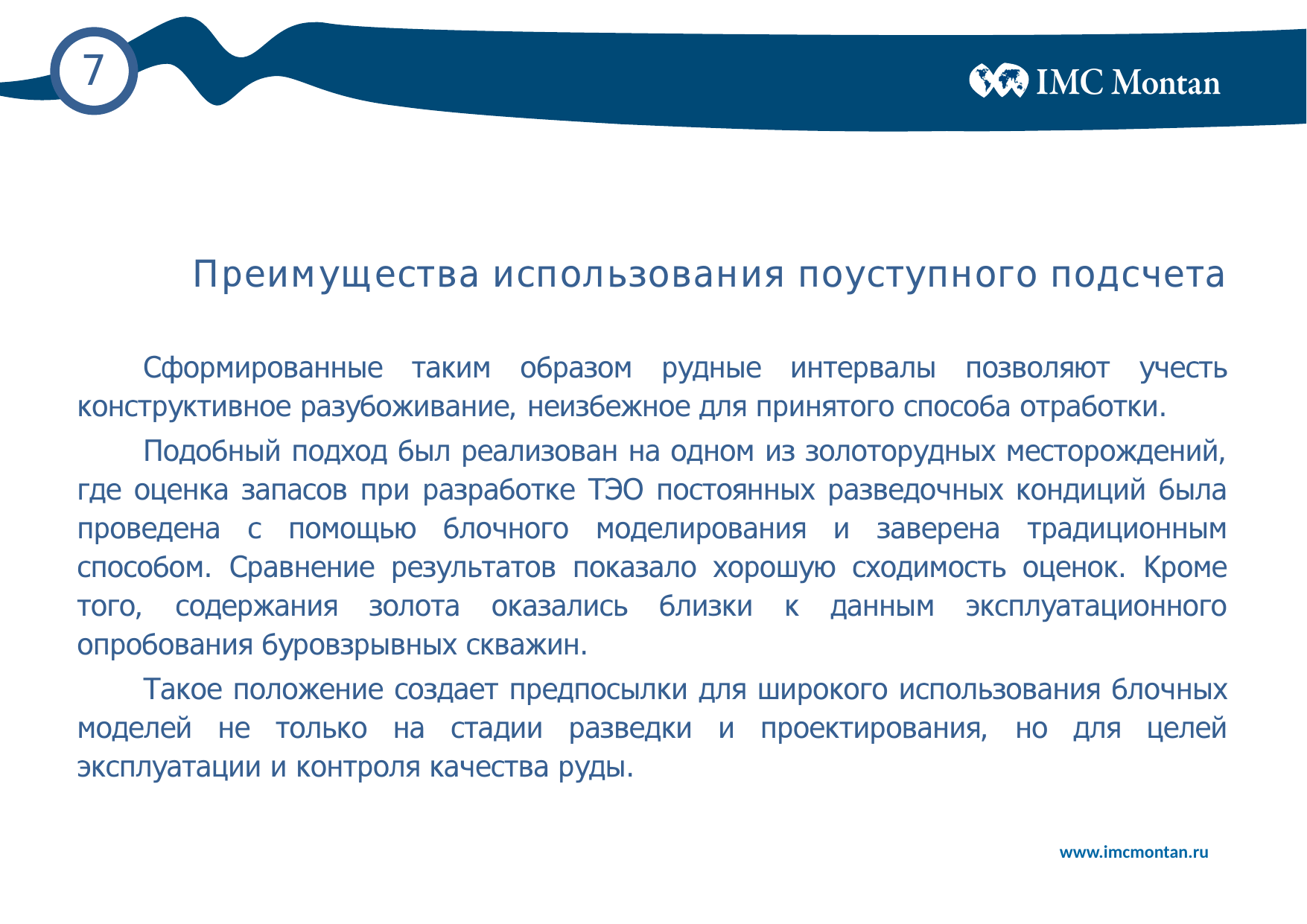

# Преимущества использования поуступного подсчета
Сформированные таким образом рудные интервалы позволяют учесть конструктивное разубоживание, неизбежное для принятого способа отработки.
Подобный подход был реализован на одном из золоторудных месторождений, где оценка запасов при разработке ТЭО постоянных разведочных кондиций была проведена с помощью блочного моделирования и заверена традиционным способом. Сравнение результатов показало хорошую сходимость оценок. Кроме того, содержания золота оказались близки к данным эксплуатационного опробования буровзрывных скважин.
Такое положение создает предпосылки для широкого использования блочных моделей не только на стадии разведки и проектирования, но для целей эксплуатации и контроля качества руды.